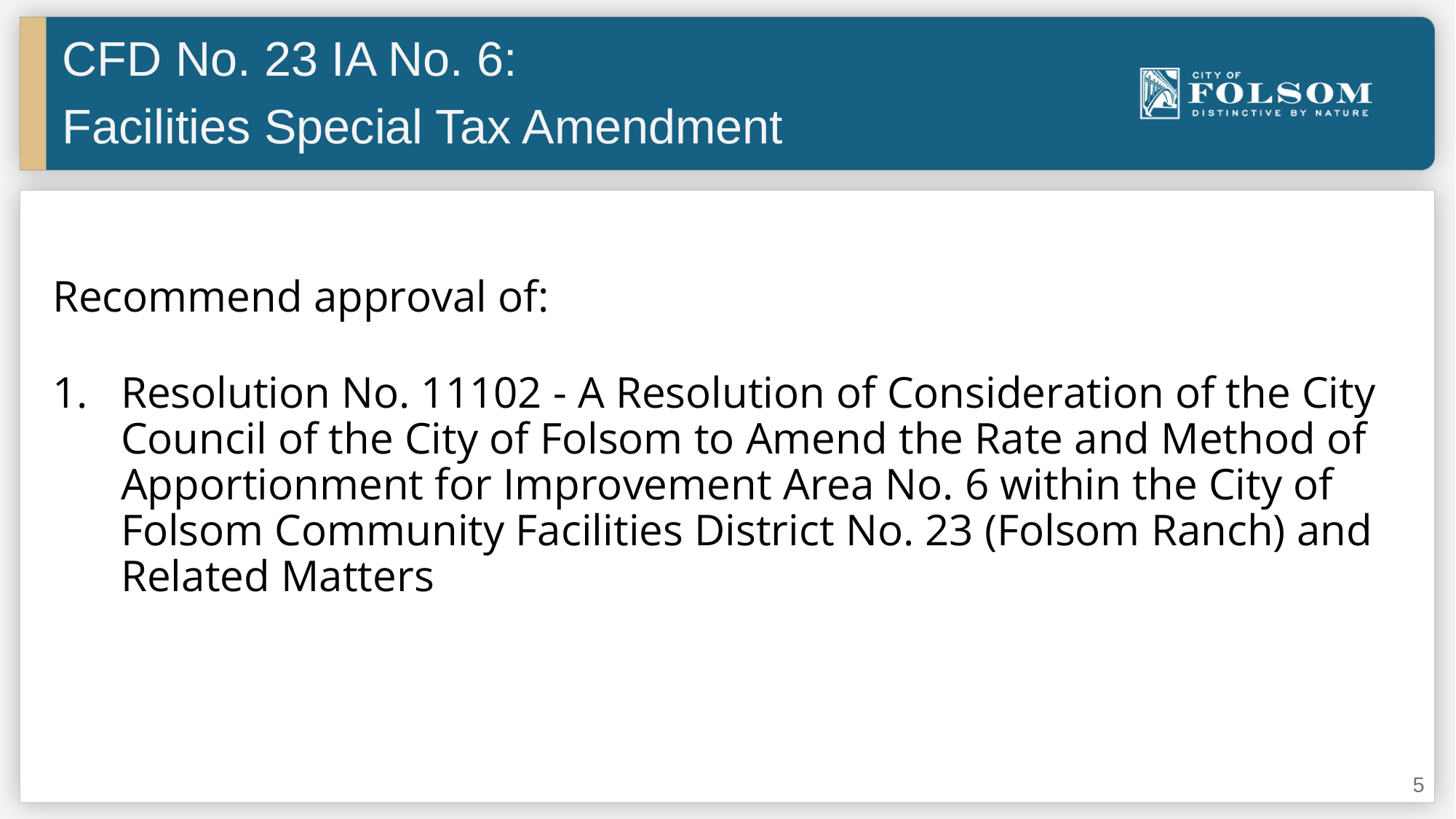

CFD No. 23 IA No. 6:
Facilities Special Tax Amendment

Recommend approval of:

Resolution No. 11102 - A Resolution of Consideration of the City Council of the City of Folsom to Amend the Rate and Method of Apportionment for Improvement Area No. 6 within the City of Folsom Community Facilities District No. 23 (Folsom Ranch) and Related Matters